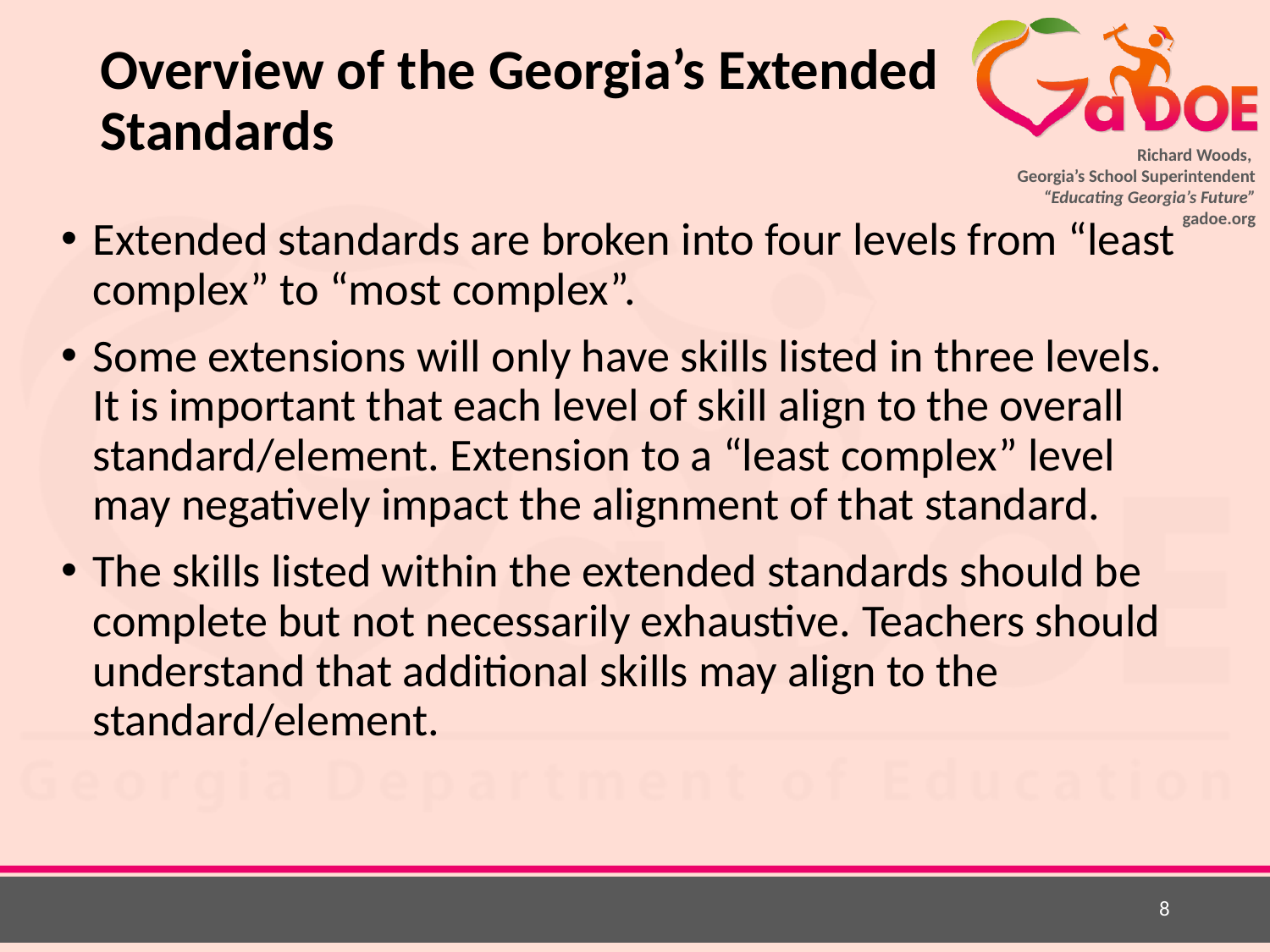

# Overview of the Georgia’s Extended Standards
Extended standards are broken into four levels from “least complex” to “most complex”.
Some extensions will only have skills listed in three levels. It is important that each level of skill align to the overall standard/element. Extension to a “least complex” level may negatively impact the alignment of that standard.
The skills listed within the extended standards should be complete but not necessarily exhaustive. Teachers should understand that additional skills may align to the standard/element.

8